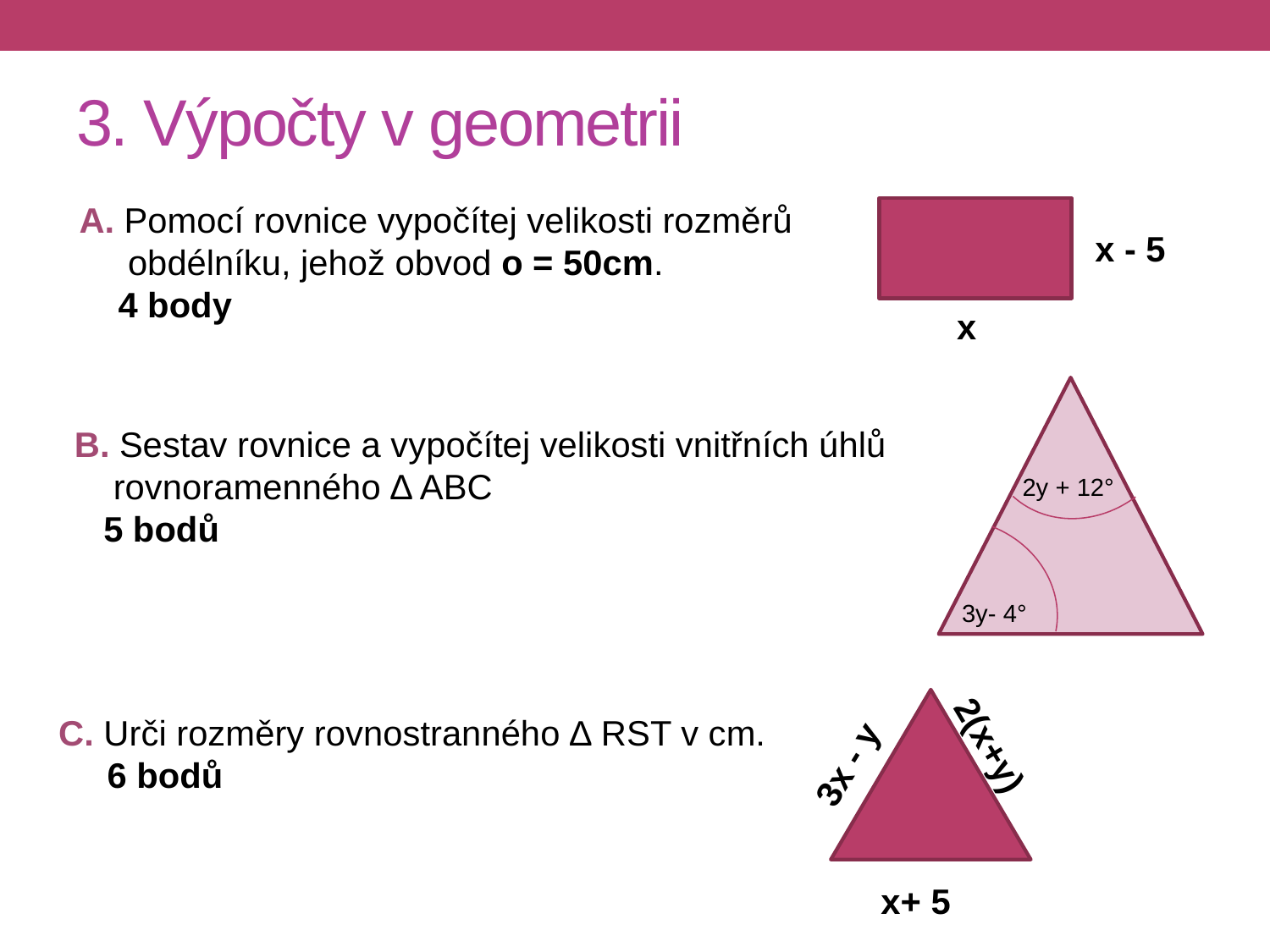

# 3. Výpočty v geometrii

A. Pomocí rovnice vypočítej velikosti rozměrů
     obdélníku, jehož obvod o = 50cm.
    4 body

x - 5
x

2y + 12°

3y- 4°
B. Sestav rovnice a vypočítej velikosti vnitřních úhlů
    rovnoramenného ∆ ABC
   5 bodů

3x - y
2(x+y)
x+ 5
C. Urči rozměry rovnostranného ∆ RST v cm.
     6 bodů